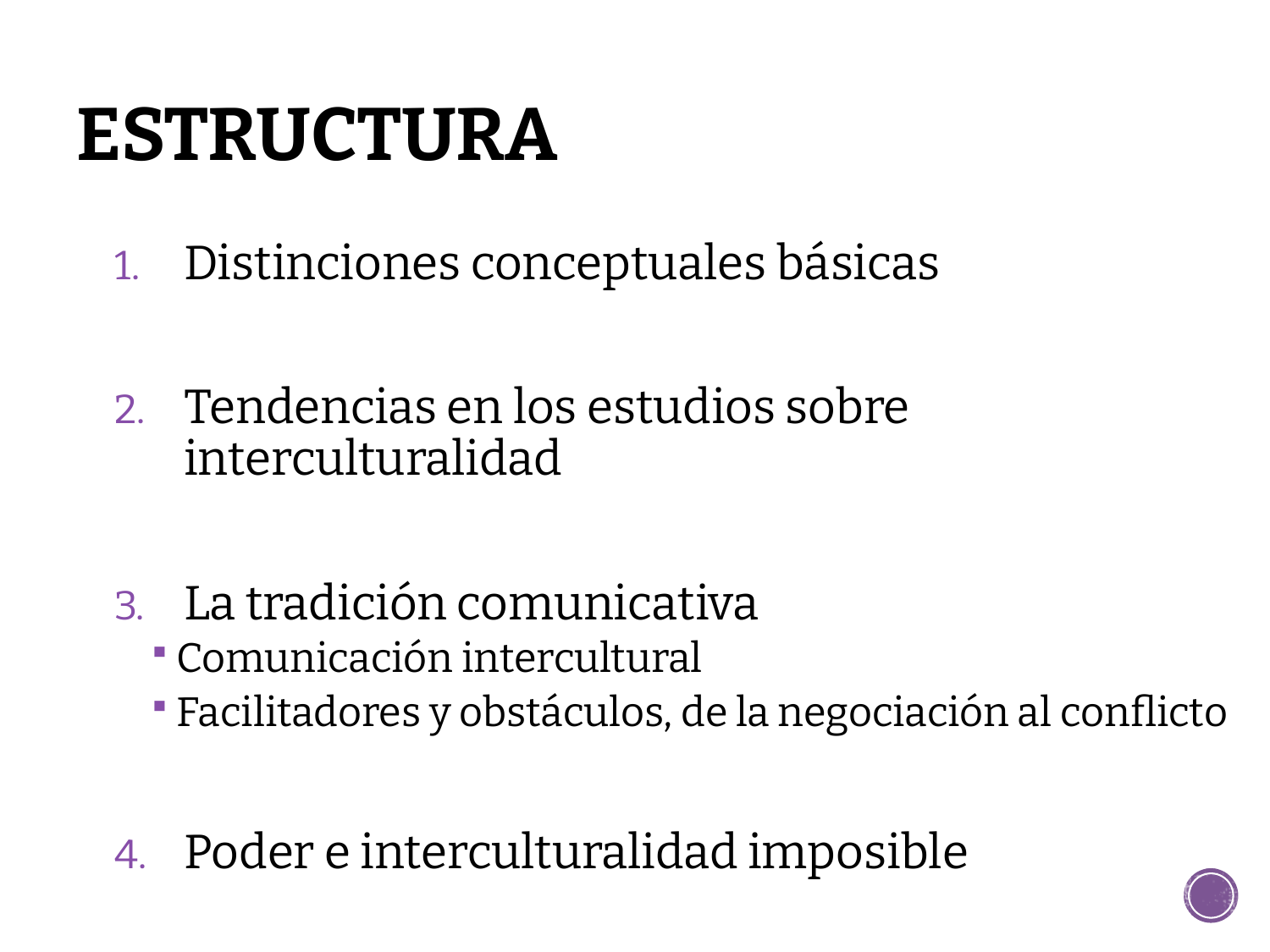

# Estructura
Distinciones conceptuales básicas

Tendencias en los estudios sobre interculturalidad

La tradición comunicativa
Comunicación intercultural
Facilitadores y obstáculos, de la negociación al conflicto

Poder e interculturalidad imposible